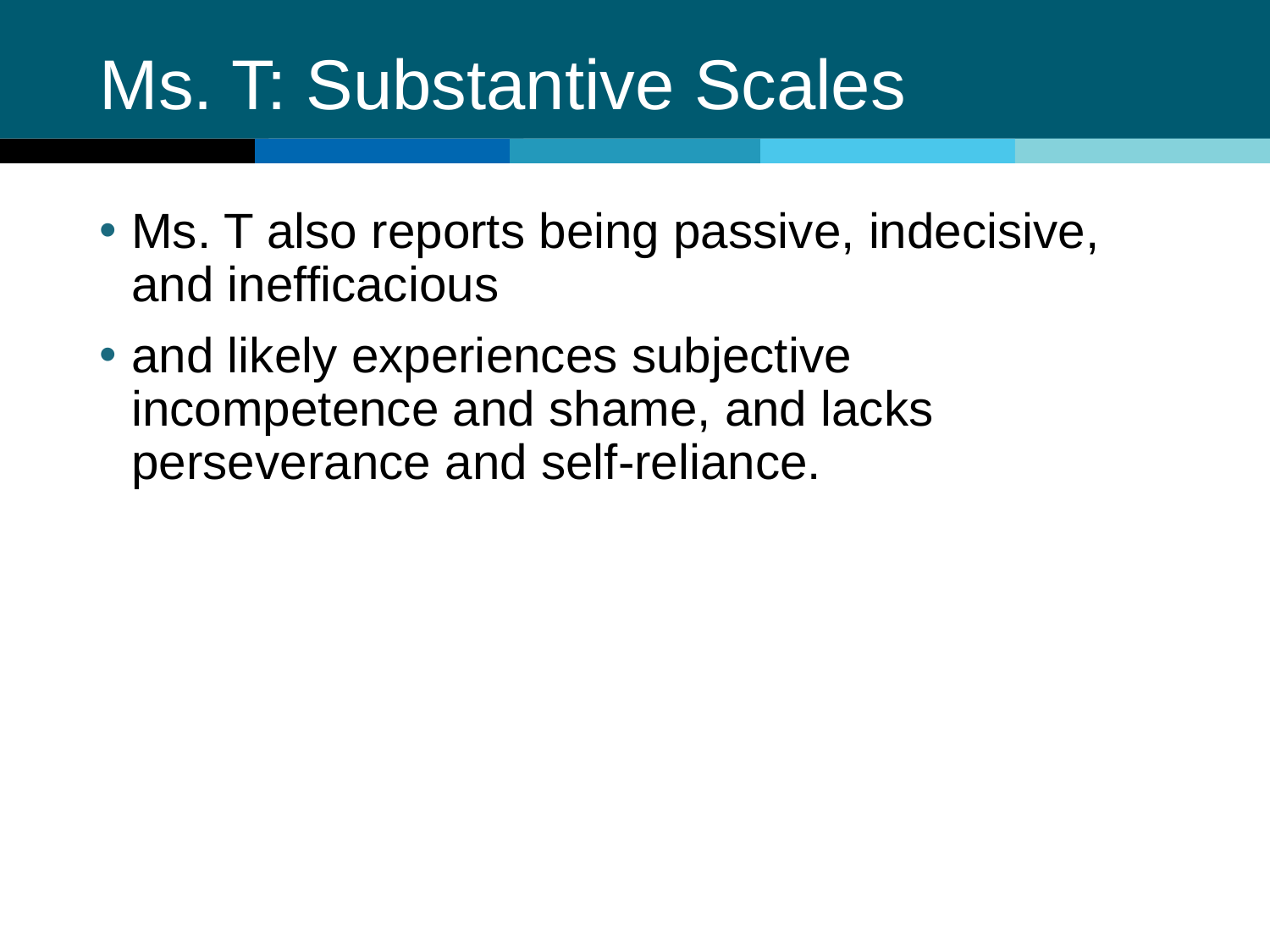

# Ms. T: Substantive Scales
Ms. T also reports being passive, indecisive, and inefficacious
and likely experiences subjective incompetence and shame, and lacks perseverance and self-reliance.